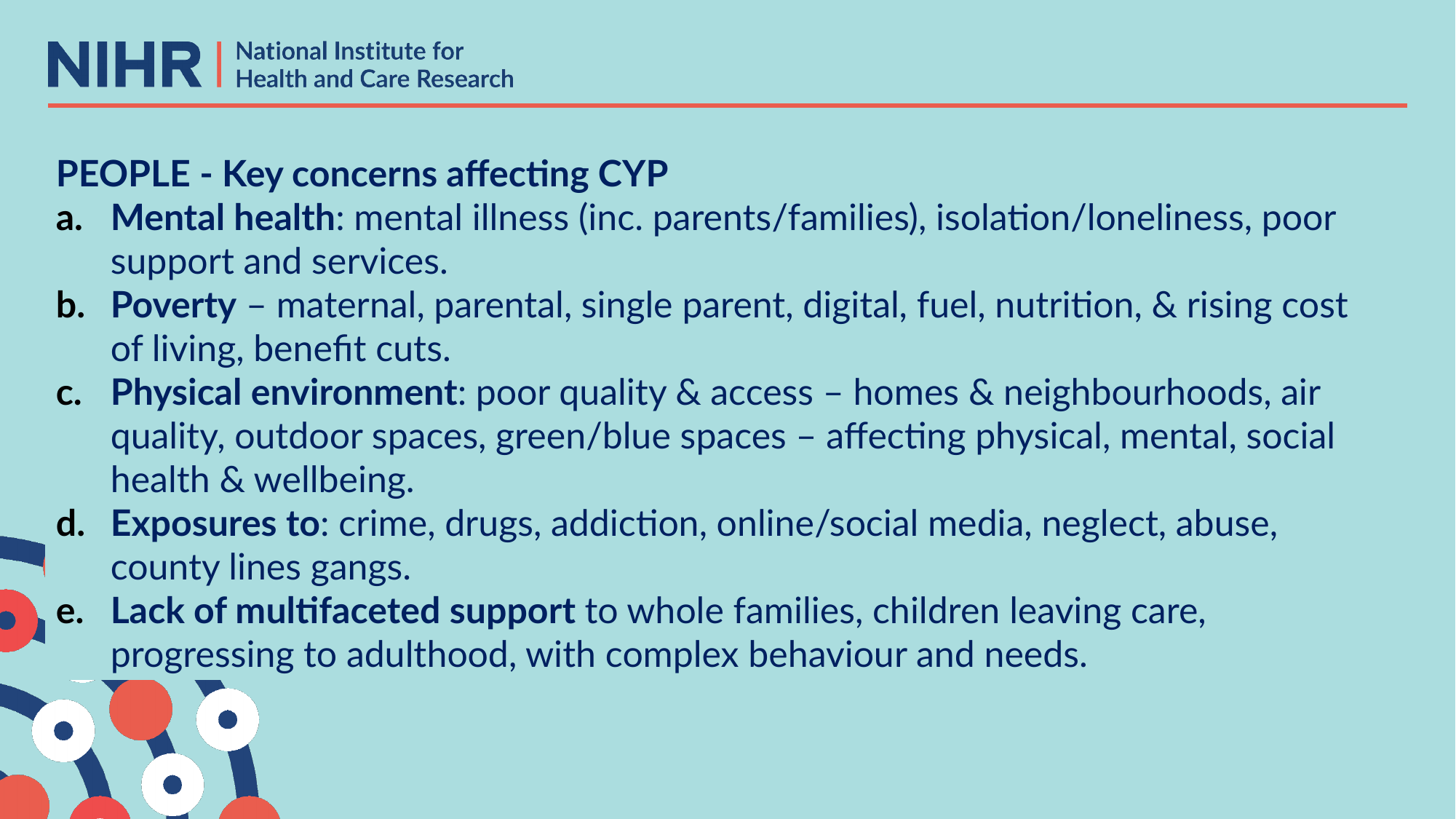

PEOPLE - Key concerns affecting CYP
Mental health: mental illness (inc. parents/families), isolation/loneliness, poor support and services.
Poverty – maternal, parental, single parent, digital, fuel, nutrition, & rising cost of living, benefit cuts.
Physical environment: poor quality & access – homes & neighbourhoods, air quality, outdoor spaces, green/blue spaces – affecting physical, mental, social health & wellbeing.
Exposures to: crime, drugs, addiction, online/social media, neglect, abuse, county lines gangs.
Lack of multifaceted support to whole families, children leaving care, progressing to adulthood, with complex behaviour and needs.